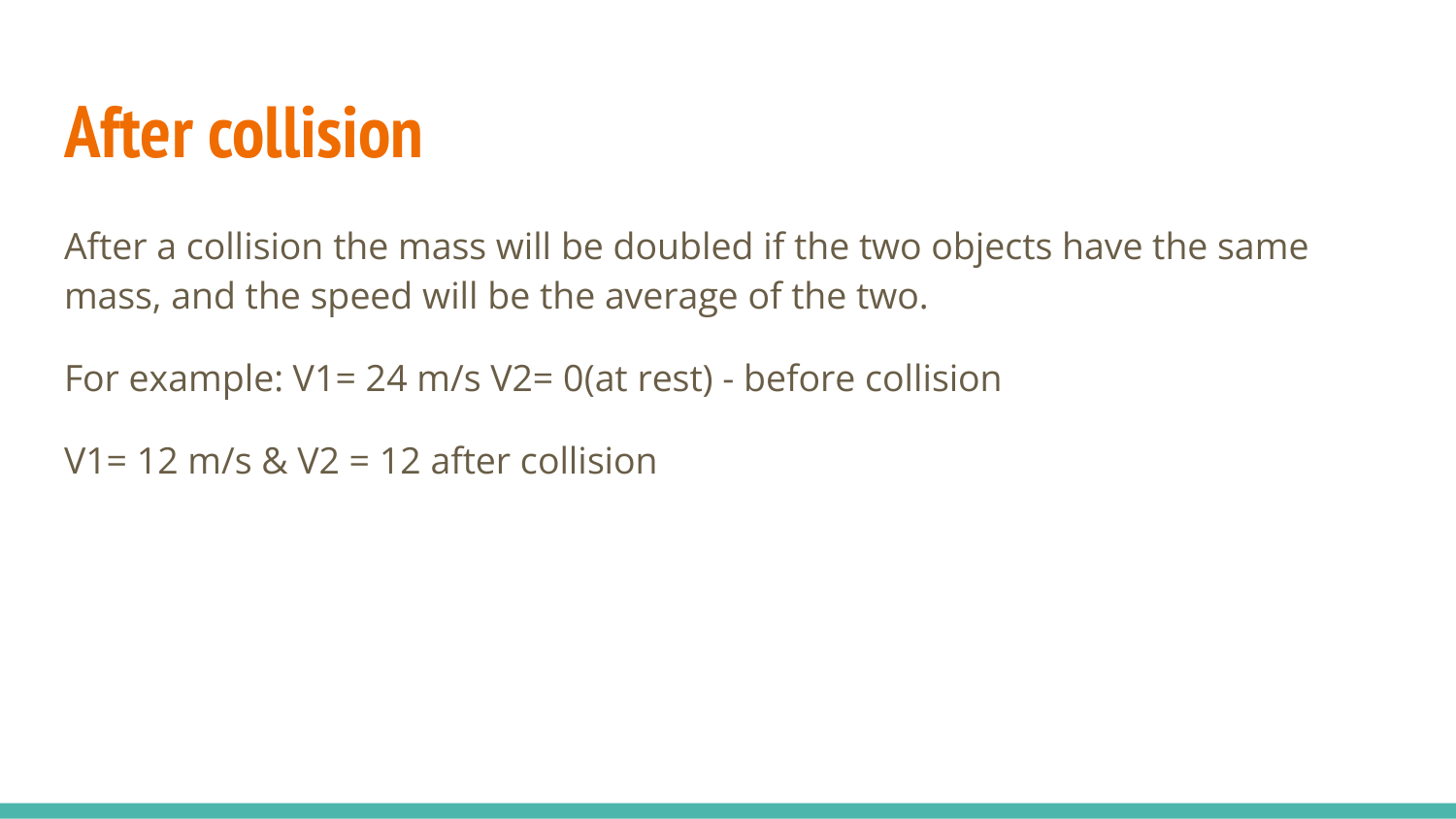

# After collision
After a collision the mass will be doubled if the two objects have the same mass, and the speed will be the average of the two.
For example: V1= 24 m/s V2= 0(at rest) - before collision
V1= 12 m/s & V2 = 12 after collision